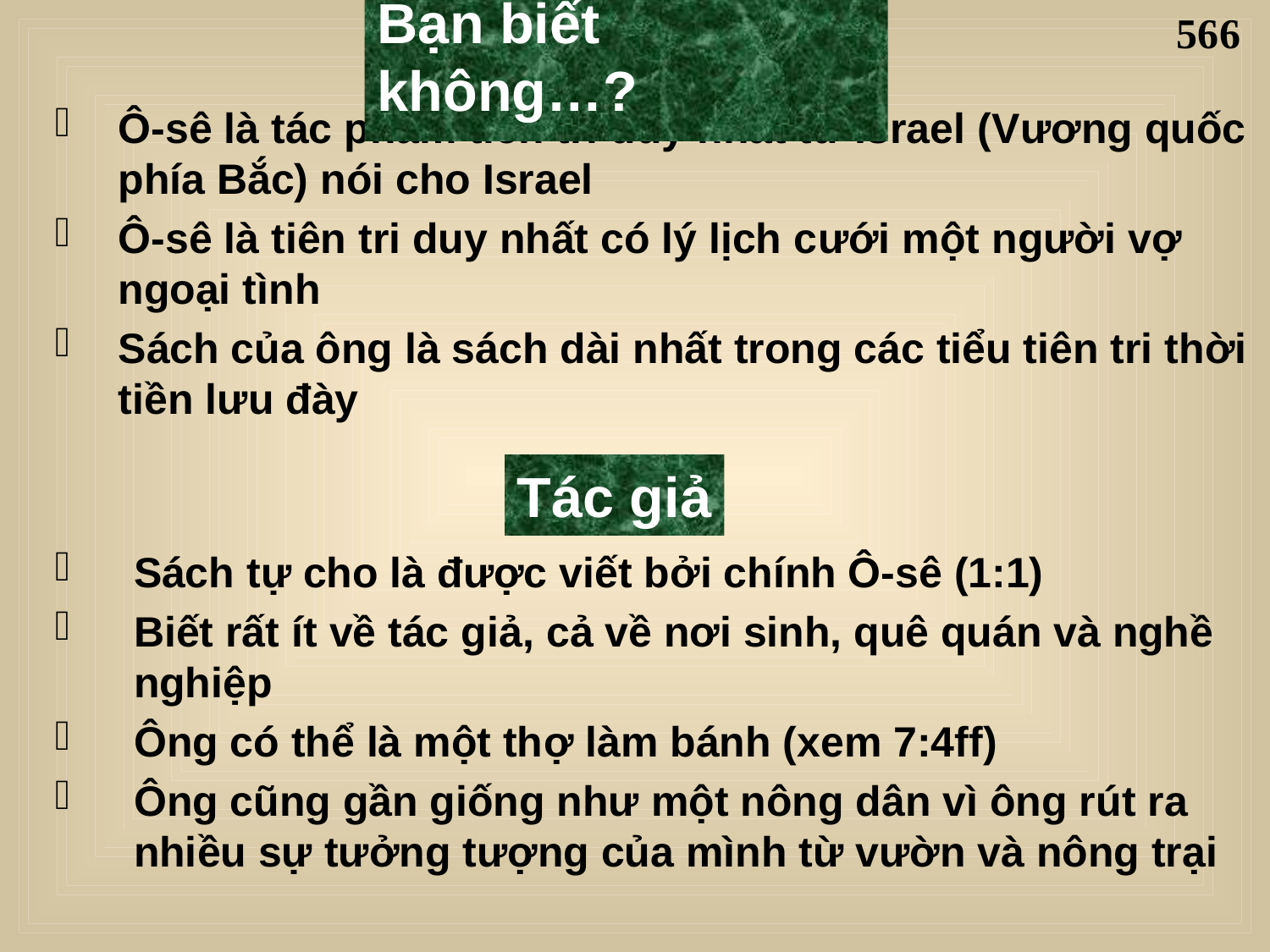

566
Bạn biết không…?
Ô-sê là tác phẩm tiên tri duy nhất từ Israel (Vương quốc phía Bắc) nói cho Israel
Ô-sê là tiên tri duy nhất có lý lịch cưới một người vợ ngoại tình
Sách của ông là sách dài nhất trong các tiểu tiên tri thời tiền lưu đày
Tác giả
Sách tự cho là được viết bởi chính Ô-sê (1:1)
Biết rất ít về tác giả, cả về nơi sinh, quê quán và nghề nghiệp
Ông có thể là một thợ làm bánh (xem 7:4ff)
Ông cũng gần giống như một nông dân vì ông rút ra nhiều sự tưởng tượng của mình từ vườn và nông trại